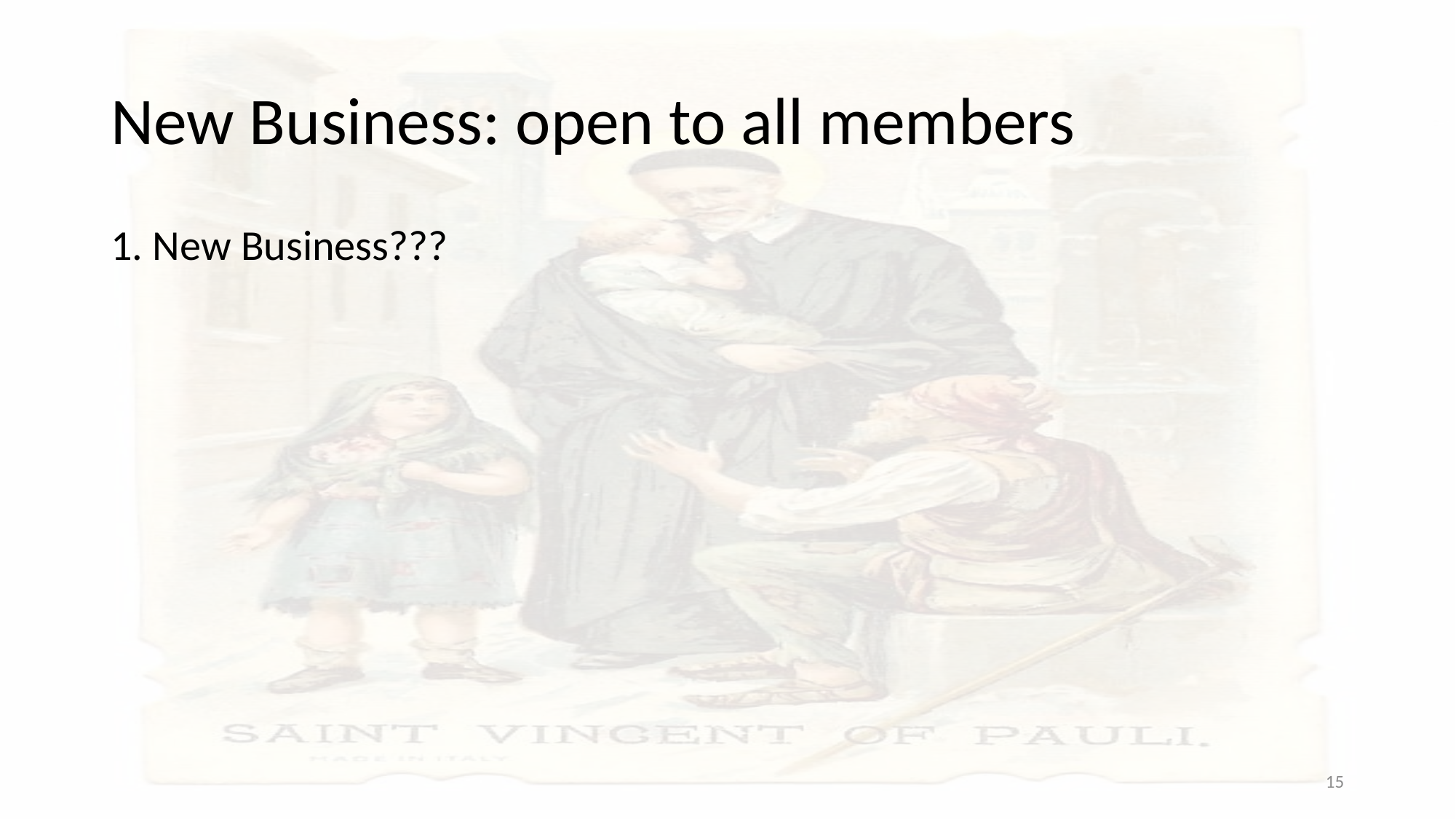

# New Business: open to all members
1. New Business???

15